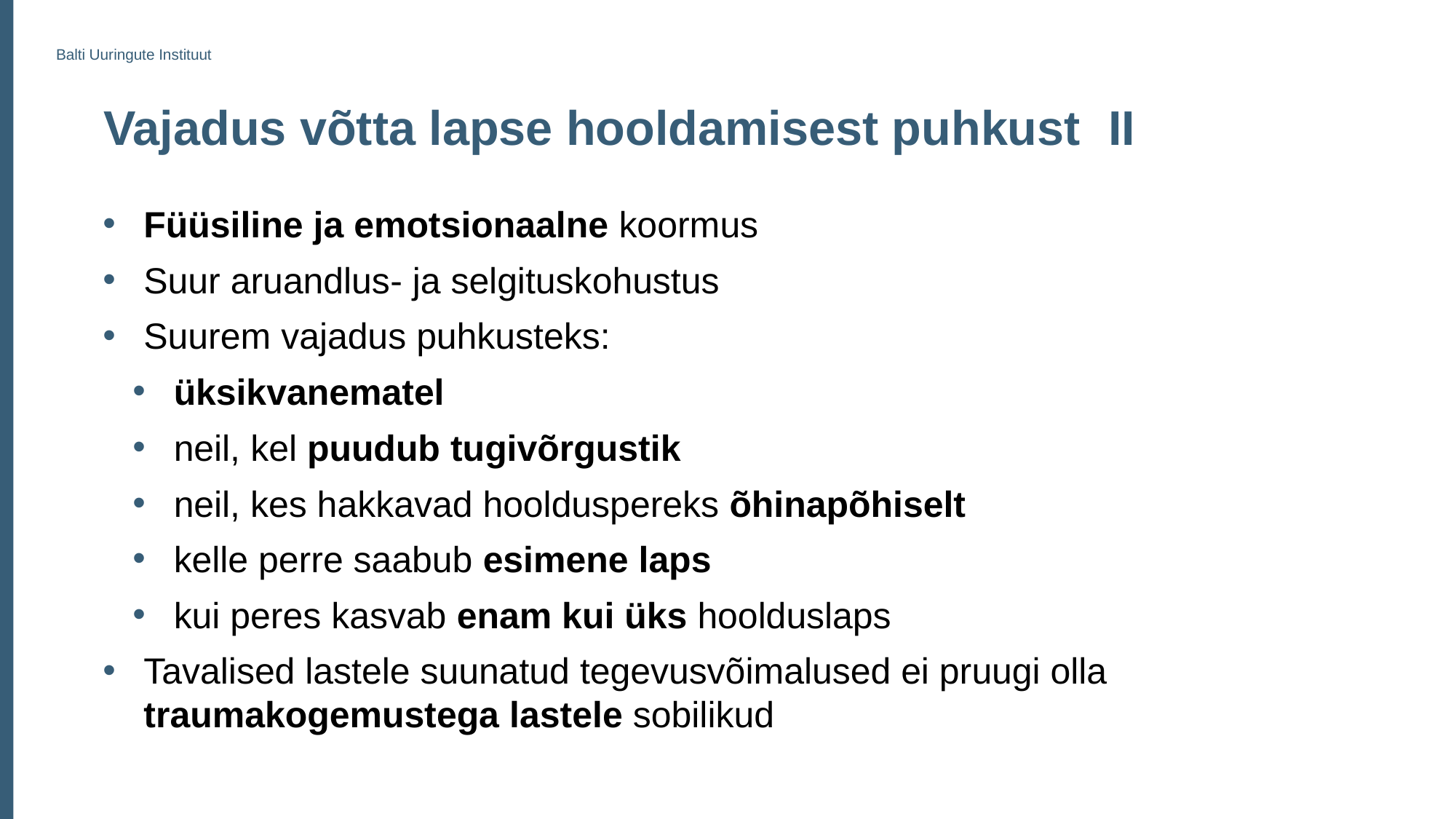

# Vajadus võtta lapse hooldamisest puhkust  II
Füüsiline ja emotsionaalne koormus
Suur aruandlus- ja selgituskohustus
Suurem vajadus puhkusteks:
üksikvanematel
neil, kel puudub tugivõrgustik
neil, kes hakkavad hoolduspereks õhinapõhiselt
kelle perre saabub esimene laps
kui peres kasvab enam kui üks hoolduslaps
Tavalised lastele suunatud tegevusvõimalused ei pruugi olla traumakogemustega lastele sobilikud